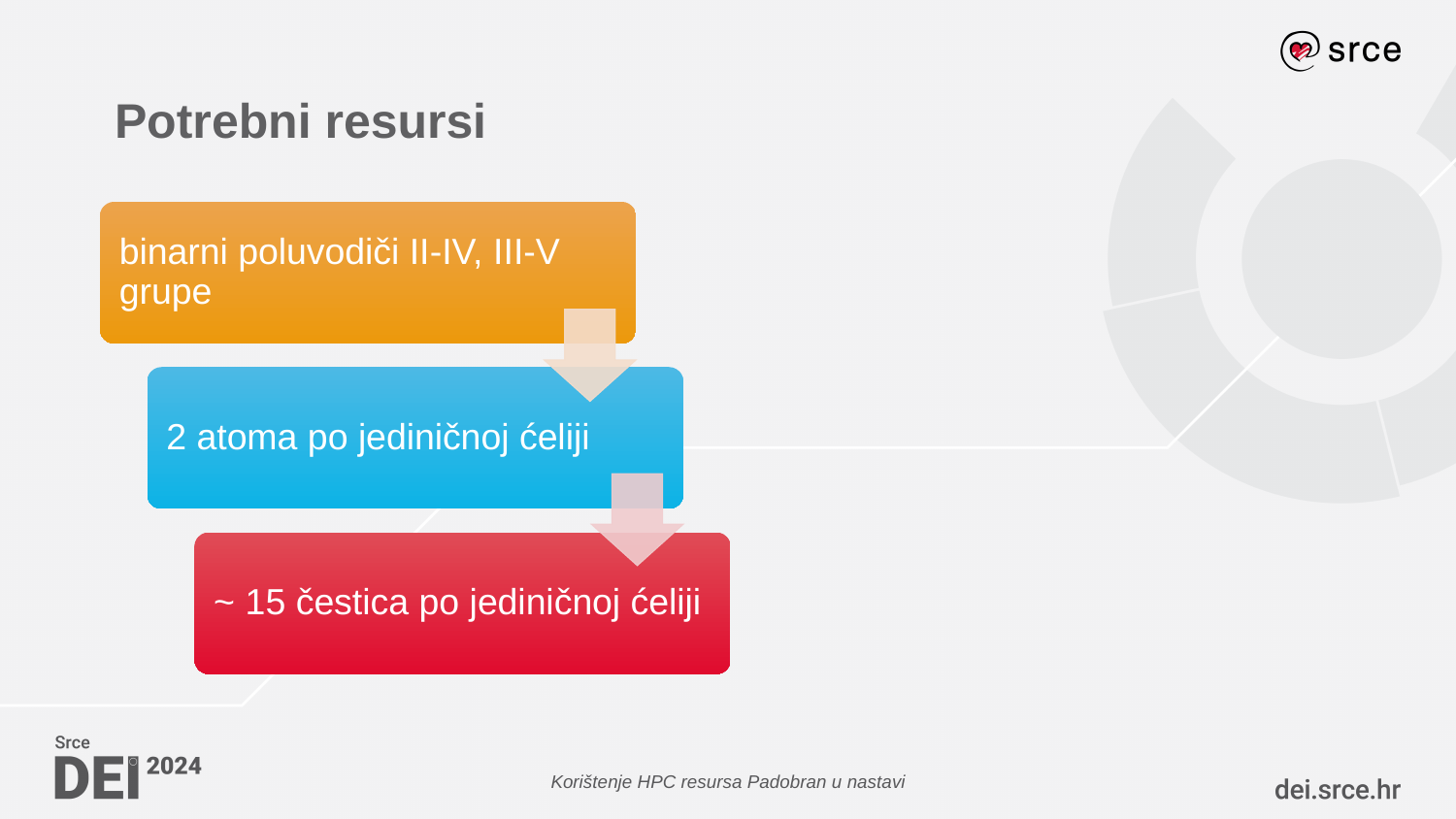

# Potrebni resursi
binarni poluvodiči II-IV, III-V grupe
2 atoma po jediničnoj ćeliji
~ 15 čestica po jediničnoj ćeliji

Korištenje HPC resursa Padobran u nastavi